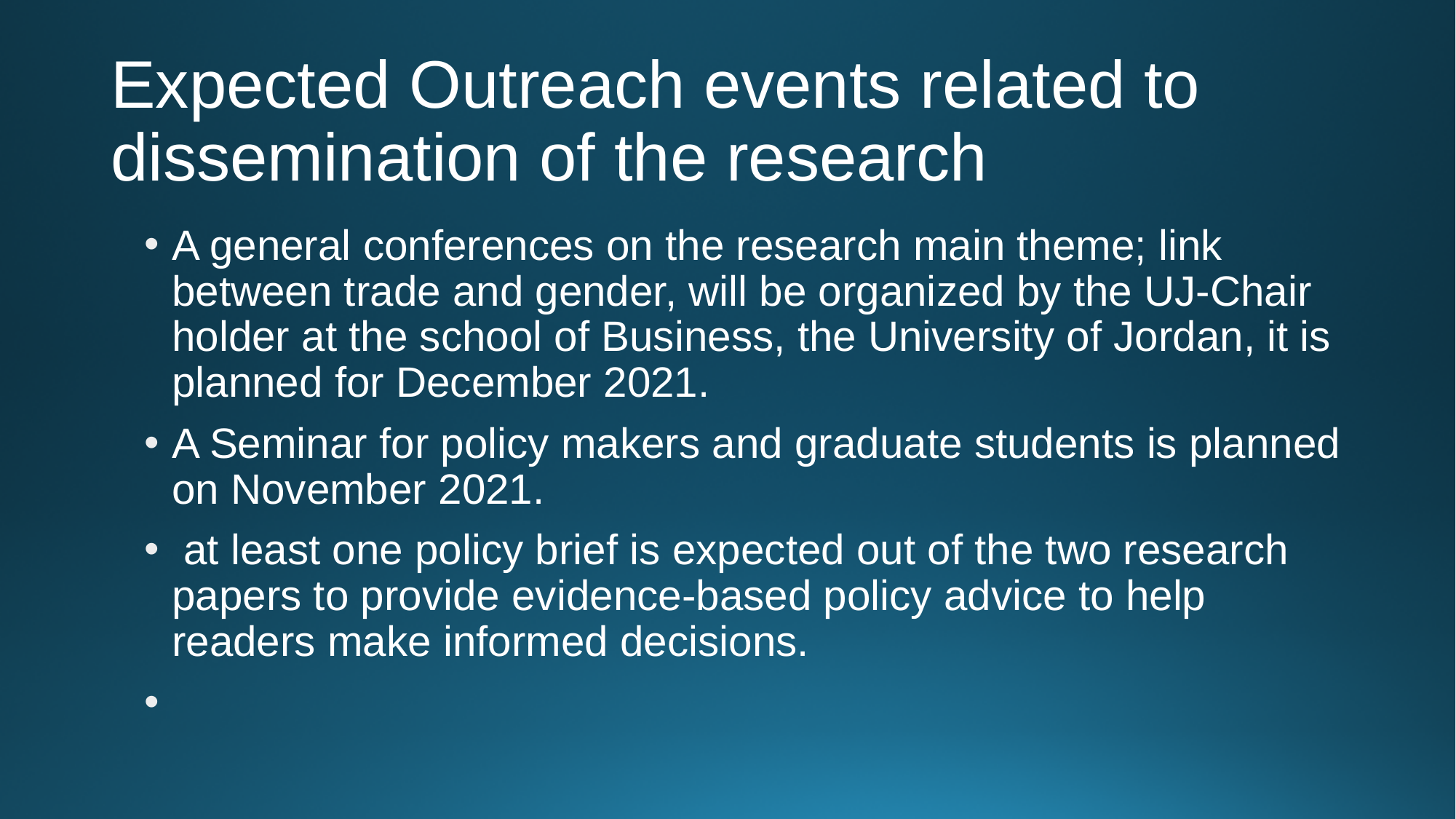

# Expected Outreach events related to dissemination of the research
A general conferences on the research main theme; link between trade and gender, will be organized by the UJ-Chair holder at the school of Business, the University of Jordan, it is planned for December 2021.
A Seminar for policy makers and graduate students is planned on November 2021.
 at least one policy brief is expected out of the two research papers to provide evidence-based policy advice to help readers make informed decisions.